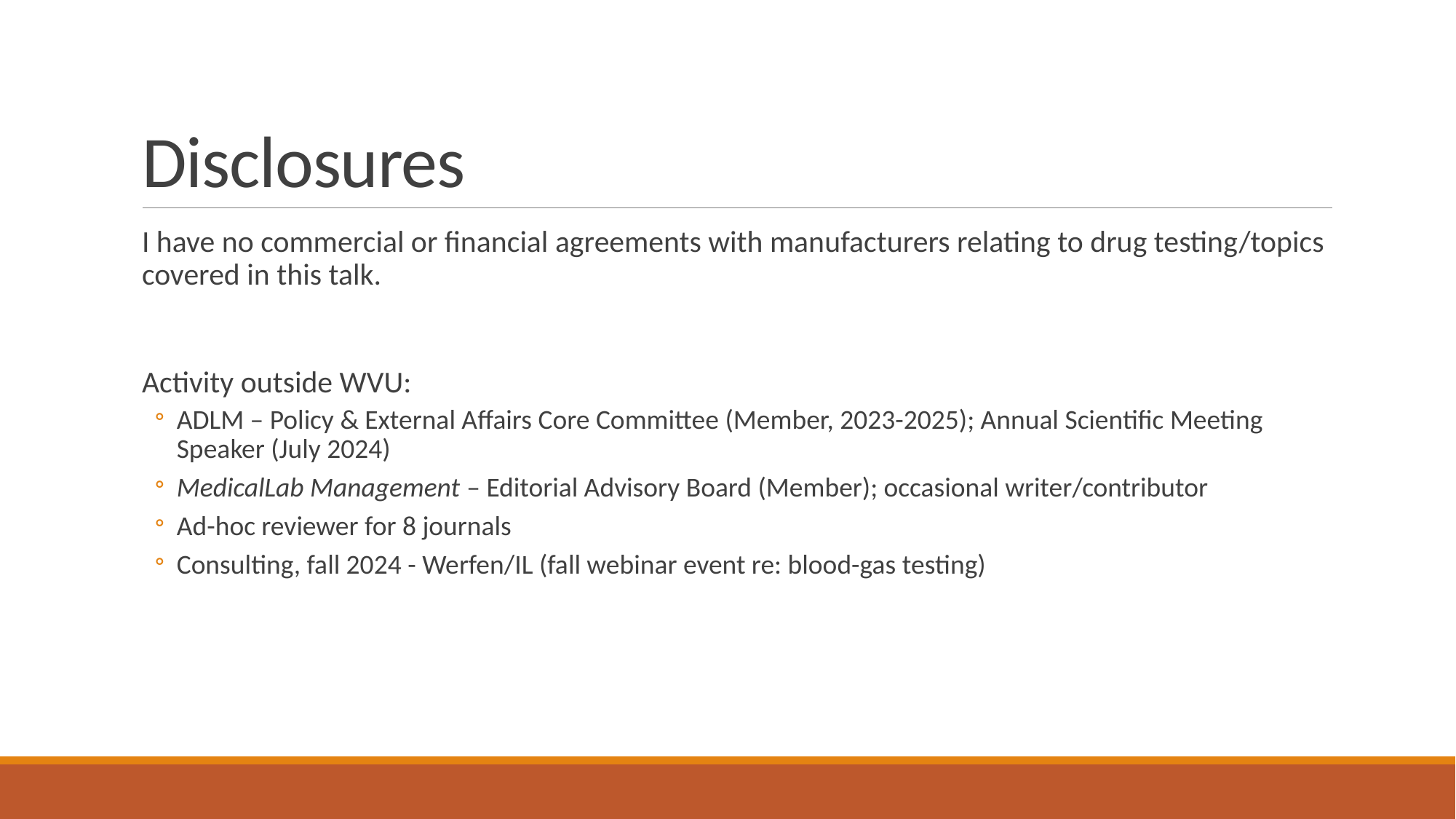

# Disclosures
I have no commercial or financial agreements with manufacturers relating to drug testing/topics covered in this talk.

Activity outside WVU:
ADLM – Policy & External Affairs Core Committee (Member, 2023-2025); Annual Scientific Meeting Speaker (July 2024)
MedicalLab Management – Editorial Advisory Board (Member); occasional writer/contributor
Ad-hoc reviewer for 8 journals
Consulting, fall 2024 - Werfen/IL (fall webinar event re: blood-gas testing)